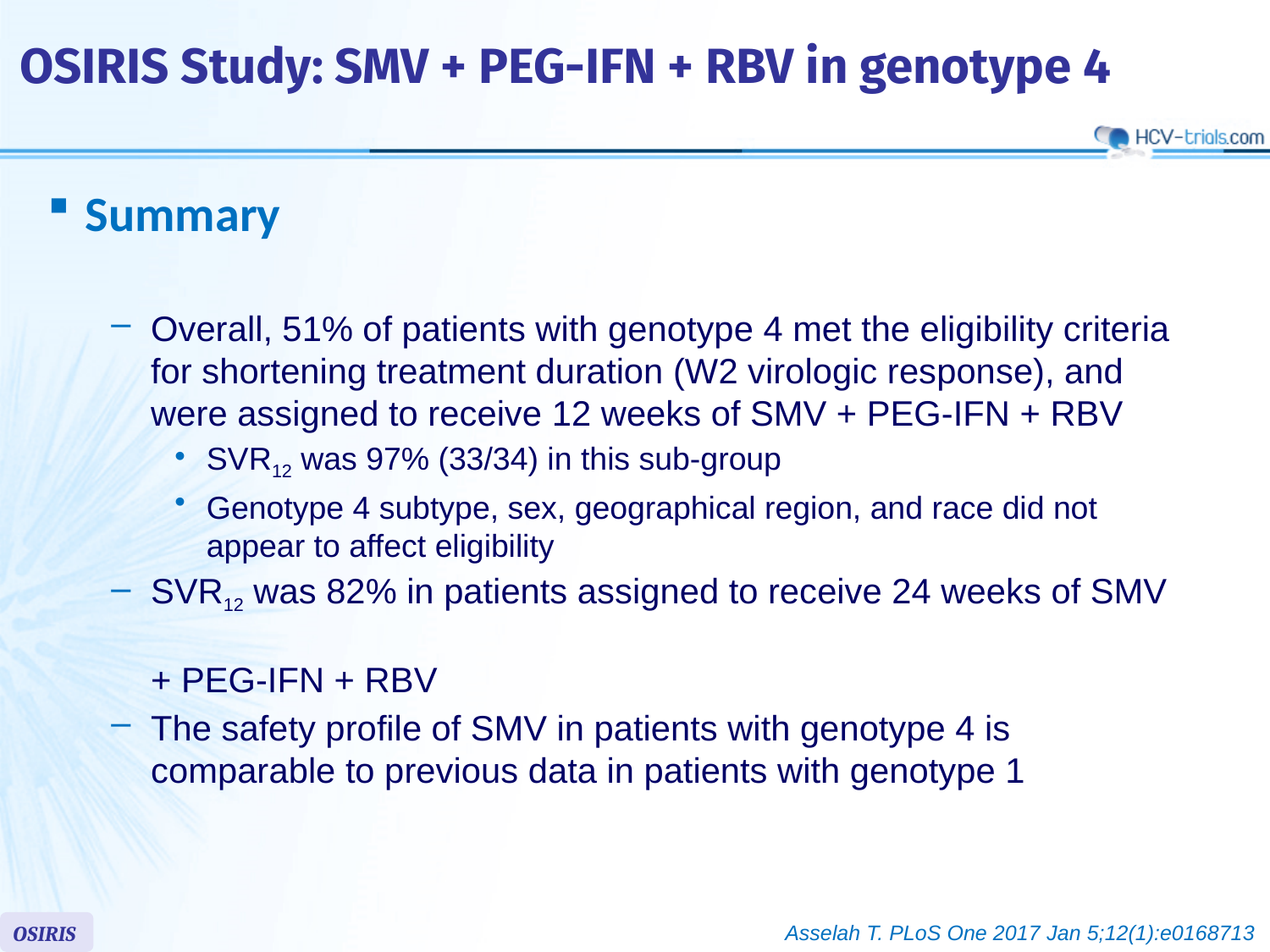

# OSIRIS Study: SMV + PEG-IFN + RBV in genotype 4
Summary
Overall, 51% of patients with genotype 4 met the eligibility criteria for shortening treatment duration (W2 virologic response), and were assigned to receive 12 weeks of SMV + PEG-IFN + RBV
SVR12 was 97% (33/34) in this sub-group
Genotype 4 subtype, sex, geographical region, and race did not appear to affect eligibility
SVR12 was 82% in patients assigned to receive 24 weeks of SMV
+ PEG-IFN + RBV
The safety profile of SMV in patients with genotype 4 is comparable to previous data in patients with genotype 1

OSIRIS
Asselah T. PLoS One 2017 Jan 5;12(1):e0168713